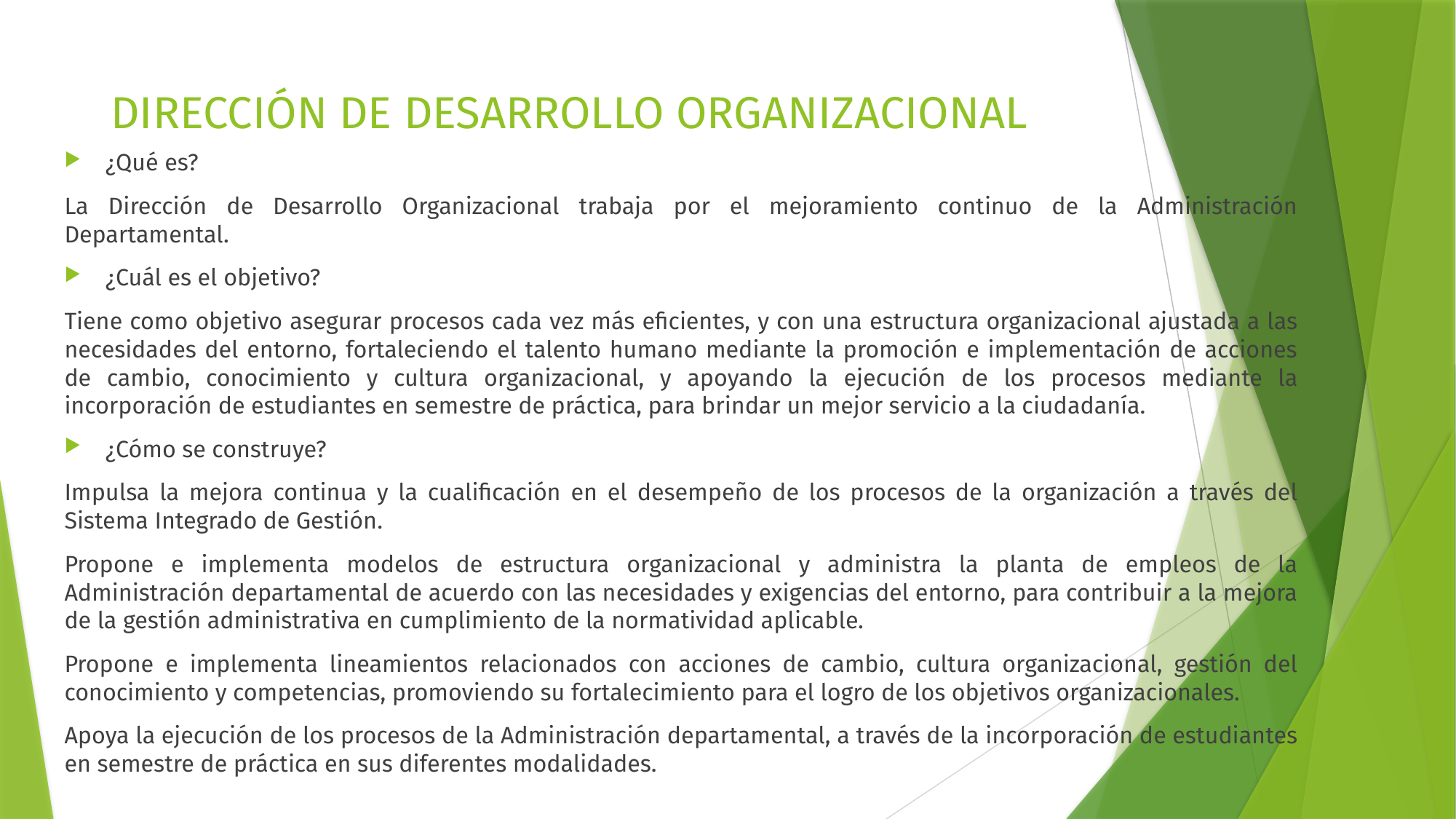

# DIRECCIÓN DE DESARROLLO ORGANIZACIONAL
¿Qué es?
La Dirección de Desarrollo Organizacional trabaja por el mejoramiento continuo de la Administración Departamental.
¿Cuál es el objetivo?
Tiene como objetivo asegurar procesos cada vez más eficientes, y con una estructura organizacional ajustada a las necesidades del entorno, fortaleciendo el talento humano mediante la promoción e implementación de acciones de cambio, conocimiento y cultura organizacional, y apoyando la ejecución de los procesos mediante la incorporación de estudiantes en semestre de práctica, para brindar un mejor servicio a la ciudadanía.
¿Cómo se construye?
Impulsa la mejora continua y la cualificación en el desempeño de los procesos de la organización a través del Sistema Integrado de Gestión.
Propone e implementa modelos de estructura organizacional y administra la planta de empleos de la Administración departamental de acuerdo con las necesidades y exigencias del entorno, para contribuir a la mejora de la gestión administrativa en cumplimiento de la normatividad aplicable.
Propone e implementa lineamientos relacionados con acciones de cambio, cultura organizacional, gestión del conocimiento y competencias, promoviendo su fortalecimiento para el logro de los objetivos organizacionales.
Apoya la ejecución de los procesos de la Administración departamental, a través de la incorporación de estudiantes en semestre de práctica en sus diferentes modalidades.